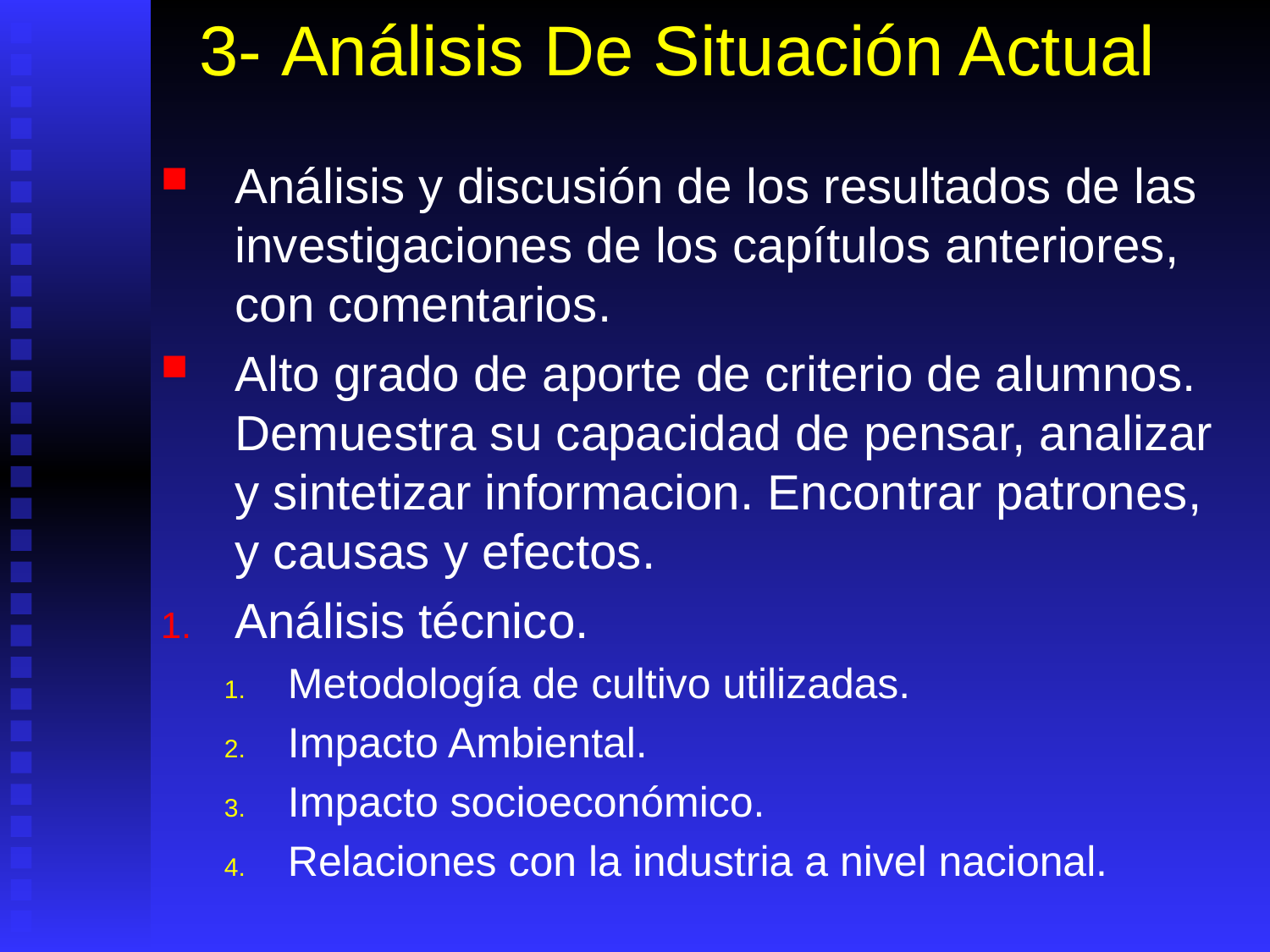

# 3- Análisis De Situación Actual
Análisis y discusión de los resultados de las investigaciones de los capítulos anteriores, con comentarios.
Alto grado de aporte de criterio de alumnos. Demuestra su capacidad de pensar, analizar y sintetizar informacion. Encontrar patrones, y causas y efectos.
Análisis técnico.
Metodología de cultivo utilizadas.
Impacto Ambiental.
Impacto socioeconómico.
Relaciones con la industria a nivel nacional.